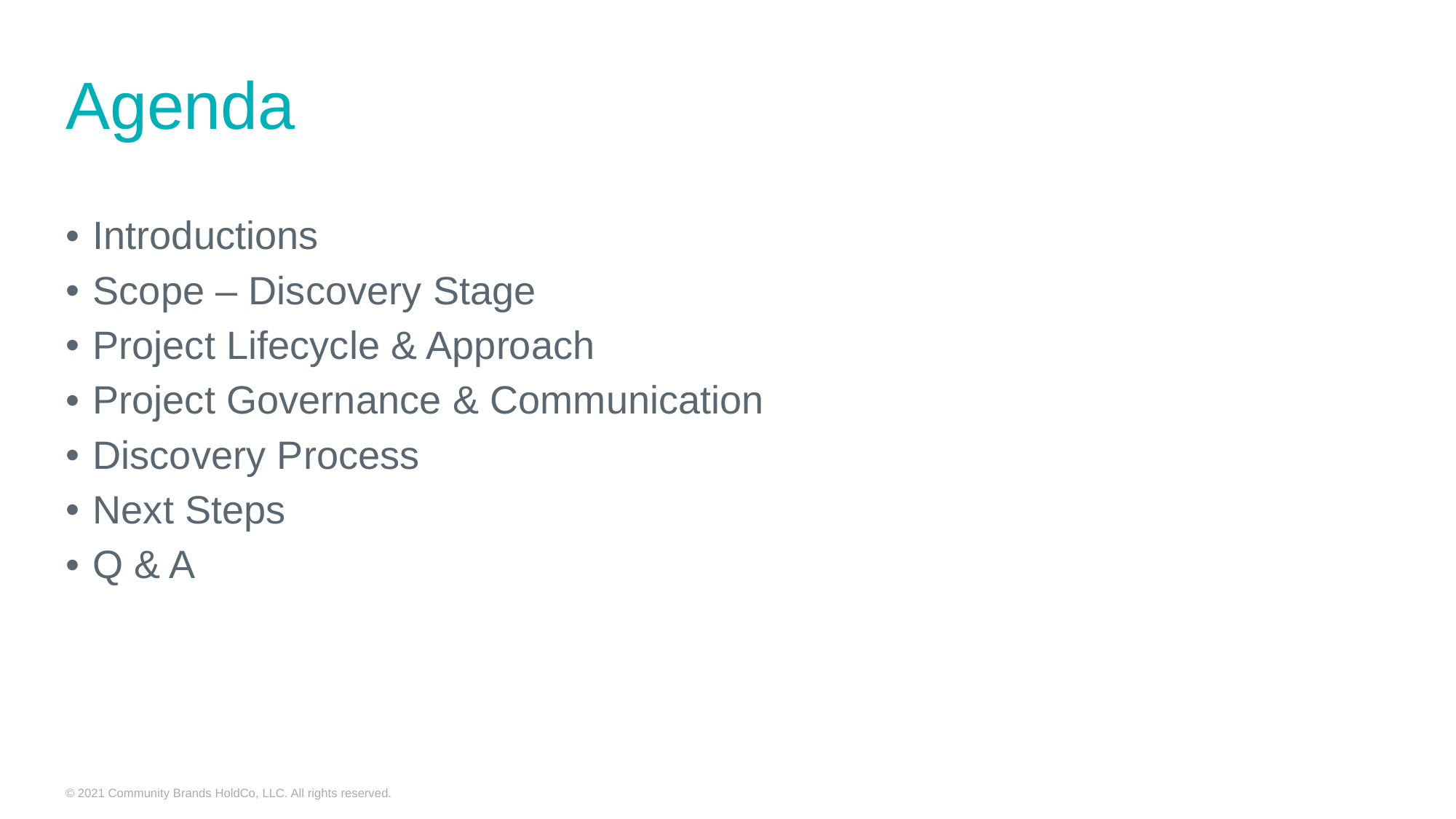

# Agenda
Introductions
Scope – Discovery Stage
Project Lifecycle & Approach
Project Governance & Communication
Discovery Process
Next Steps
Q & A
© 2021 Community Brands HoldCo, LLC. All rights reserved.